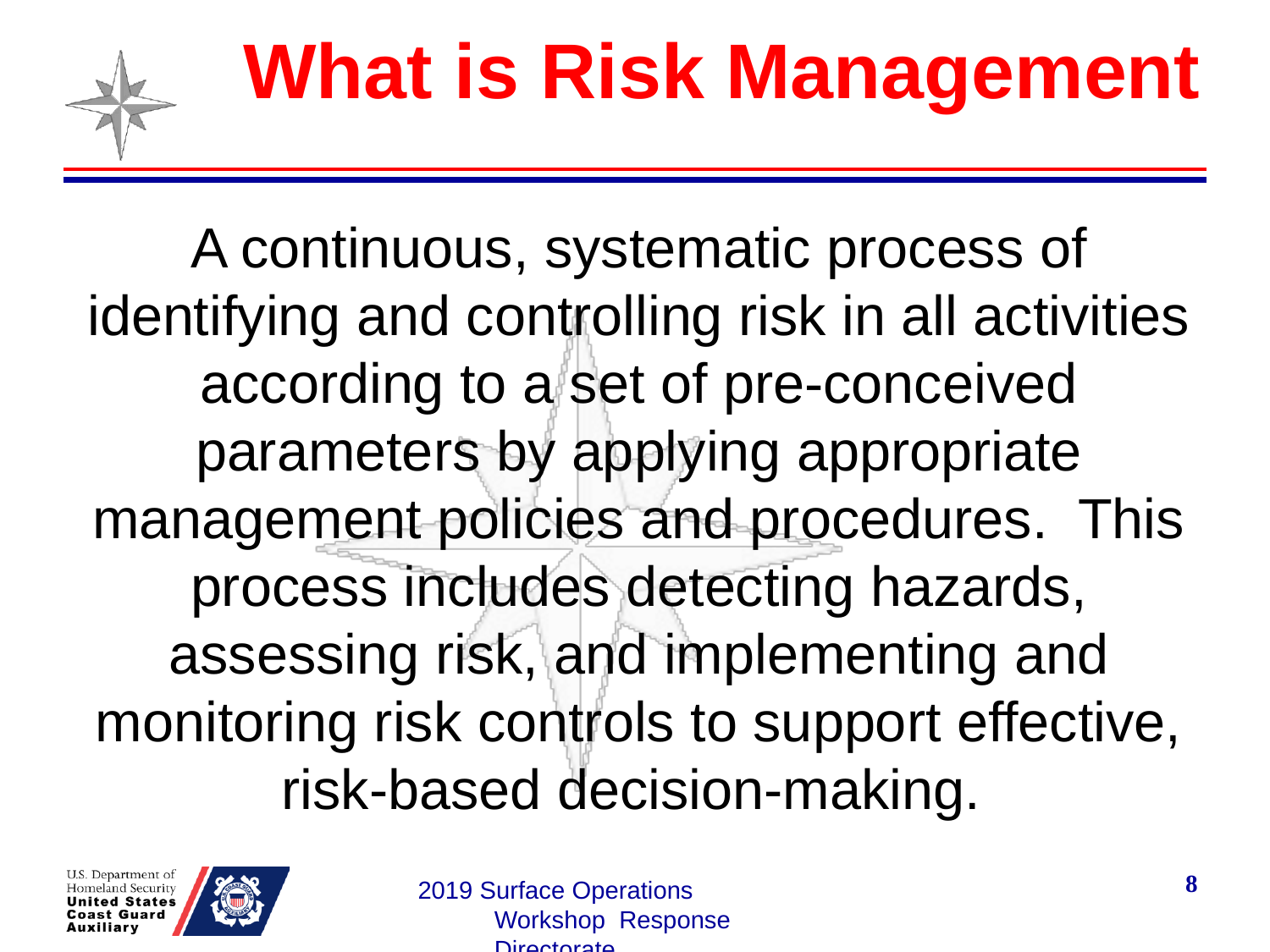

# What is Risk Management

A continuous, systematic process of identifying and controlling risk in all activities according to a set of pre-conceived parameters by applying appropriate management policies and procedures.  This process includes detecting hazards, assessing risk, and implementing and monitoring risk controls to support effective, risk-based decision-making.

8
2019 Surface Operations Workshop  Response Directorate